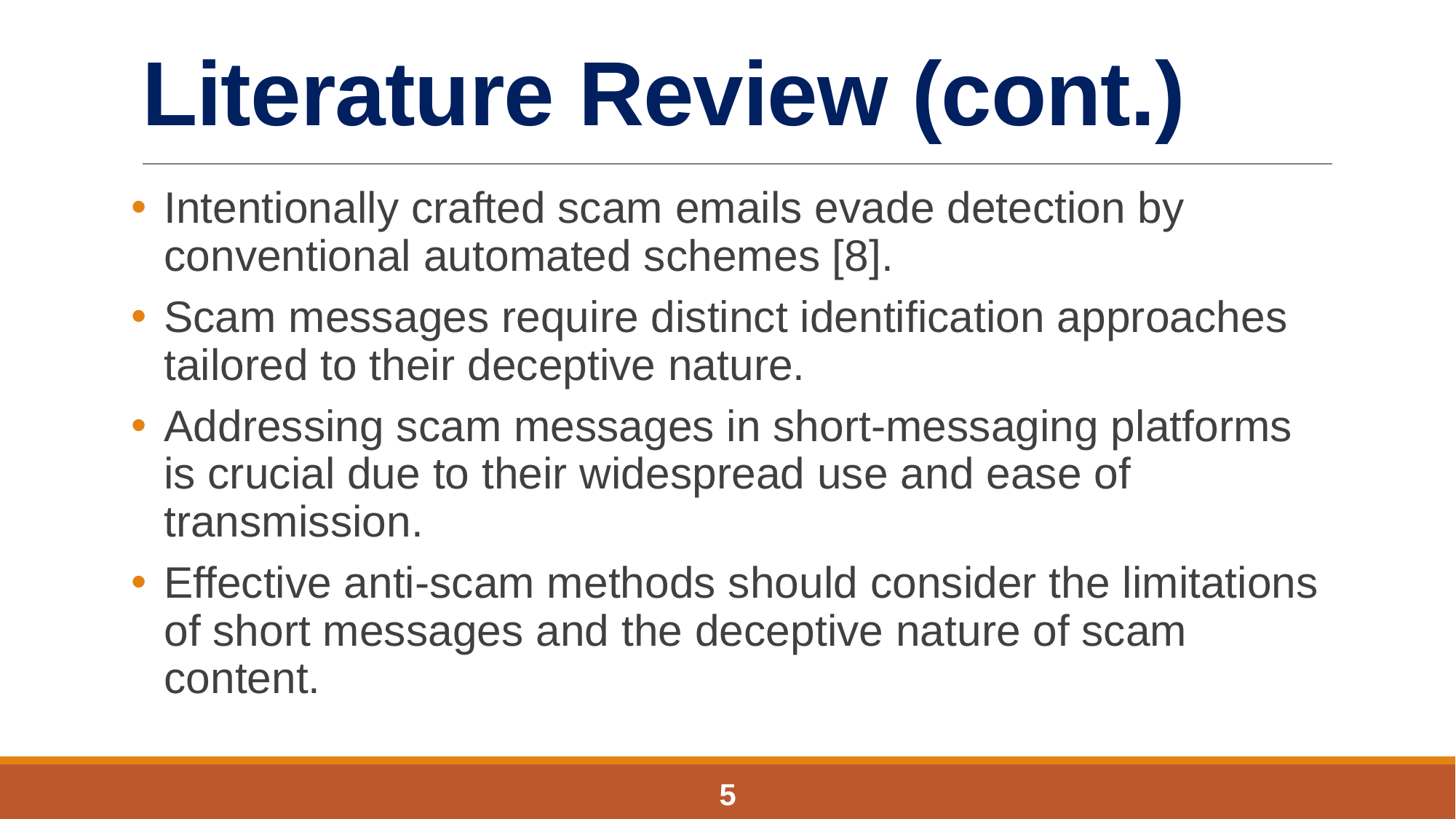

# Literature Review (cont.)
Intentionally crafted scam emails evade detection by conventional automated schemes [8].
Scam messages require distinct identification approaches tailored to their deceptive nature.
Addressing scam messages in short-messaging platforms is crucial due to their widespread use and ease of transmission.
Effective anti-scam methods should consider the limitations of short messages and the deceptive nature of scam content.
5